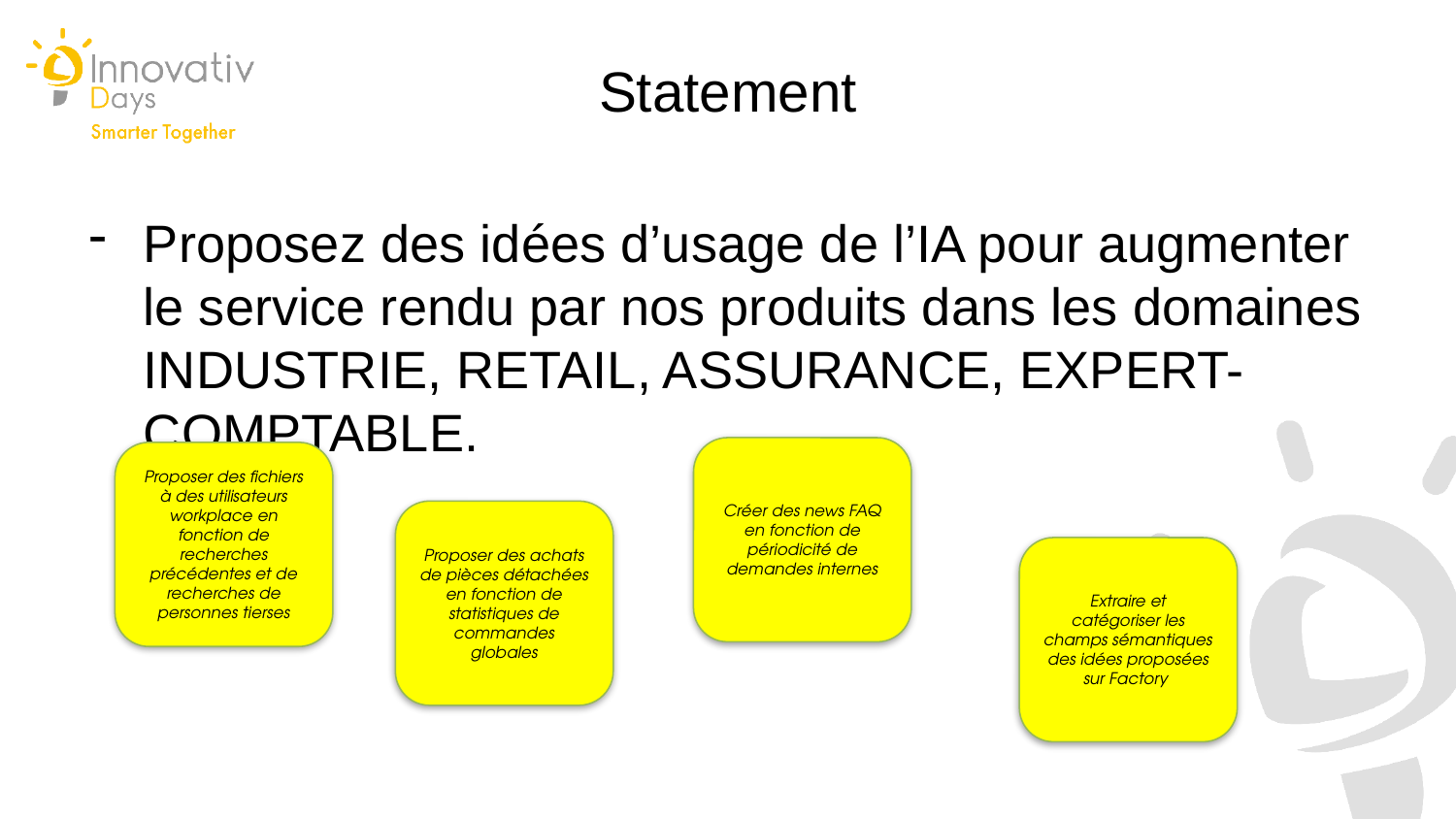

Statement
Proposez des idées d’usage de l’IA pour augmenter le service rendu par nos produits dans les domaines INDUSTRIE, RETAIL, ASSURANCE, EXPERT-COMPTABLE.
Créer des news FAQ en fonction de périodicité de demandes internes
Proposer des fichiers à des utilisateurs workplace en fonction de recherches précédentes et de recherches de personnes tierses
Proposer des achats de pièces détachées en fonction de statistiques de commandes globales
Extraire et catégoriser les champs sémantiques des idées proposées sur Factory